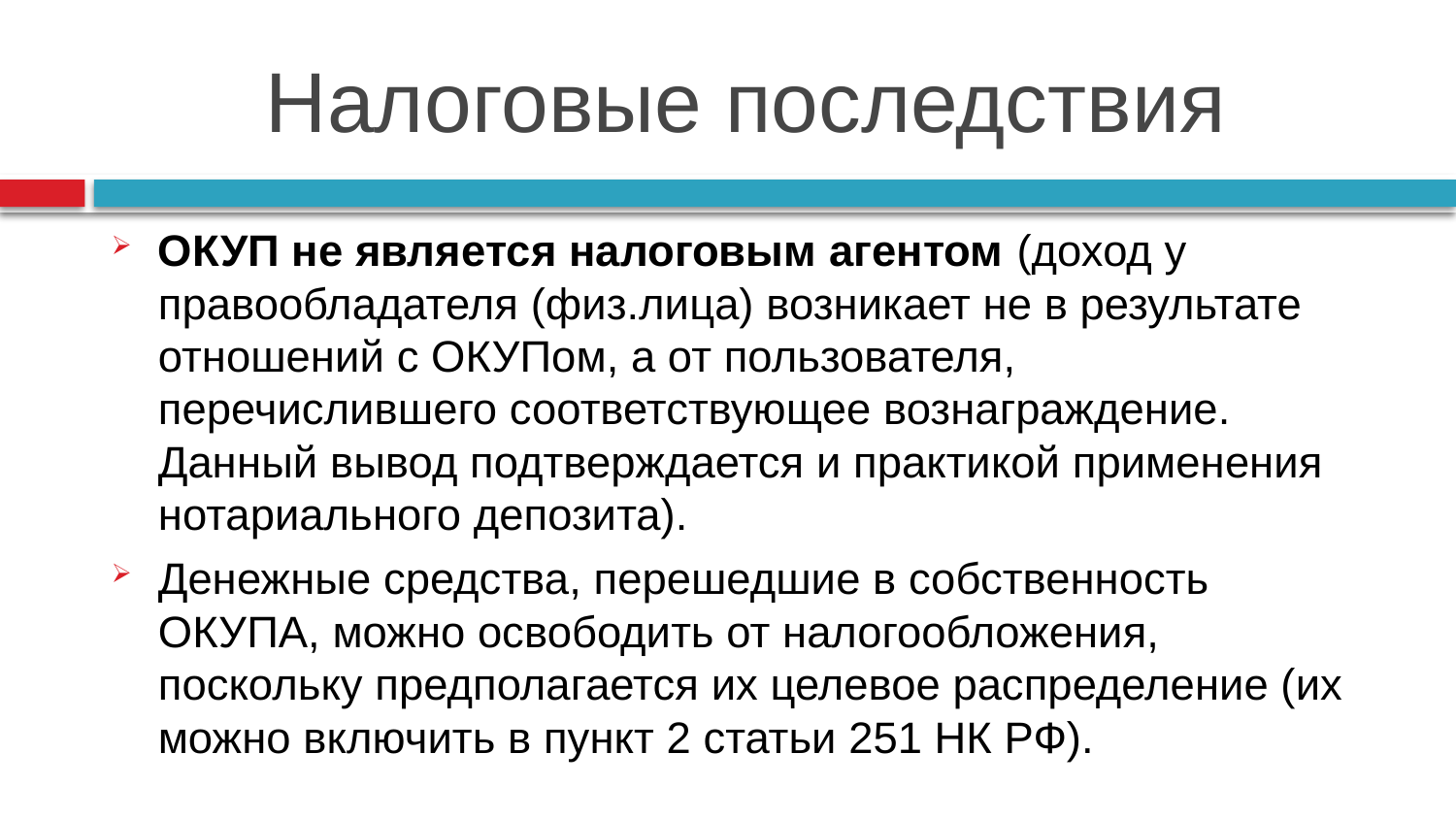

# Налоговые последствия
ОКУП не является налоговым агентом (доход у правообладателя (физ.лица) возникает не в результате отношений с ОКУПом, а от пользователя, перечислившего соответствующее вознаграждение. Данный вывод подтверждается и практикой применения нотариального депозита).
Денежные средства, перешедшие в собственность ОКУПА, можно освободить от налогообложения, поскольку предполагается их целевое распределение (их можно включить в пункт 2 статьи 251 НК РФ).